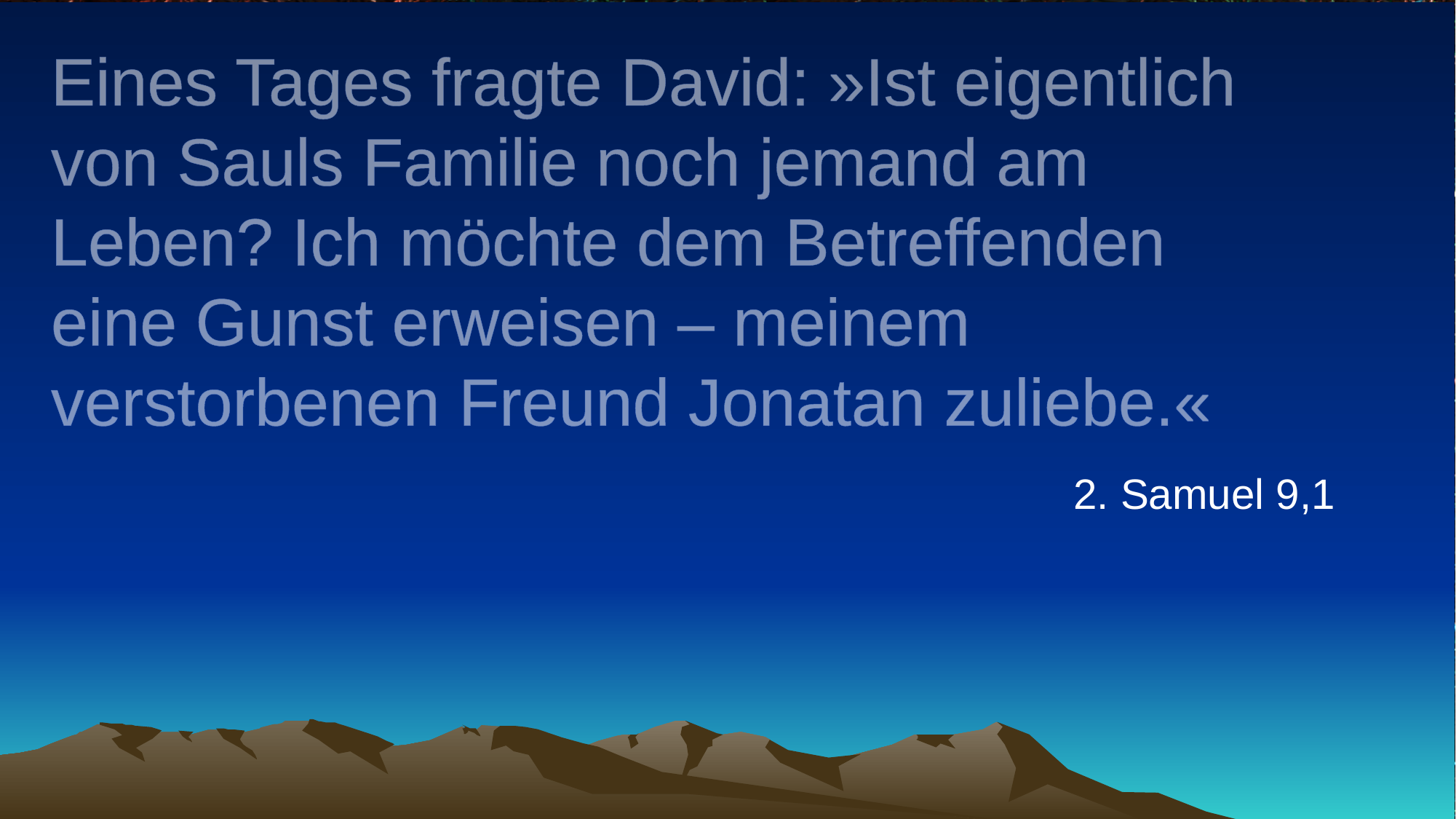

# Eines Tages fragte David: »Ist eigentlich von Sauls Familie noch jemand am Leben? Ich möchte dem Betreffenden eine Gunst erweisen – meinem verstorbenen Freund Jonatan zuliebe.«
2. Samuel 9,1